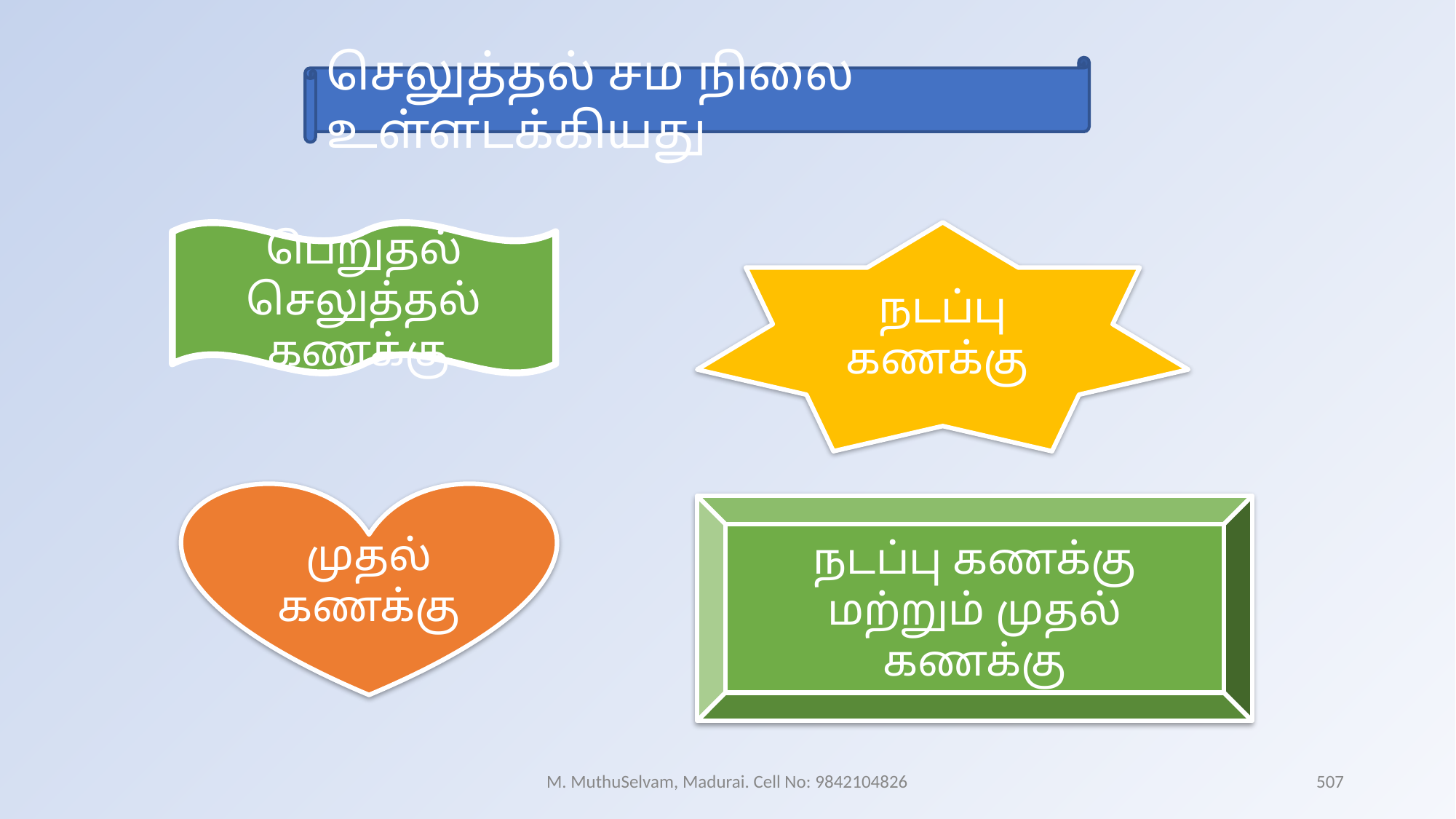

செலுத்தல் சம நிலை உள்ளடக்கியது
பெறுதல் செலுத்தல் கணக்கு
நடப்பு கணக்கு
முதல் கணக்கு
நடப்பு கணக்கு மற்றும் முதல் கணக்கு
M. MuthuSelvam, Madurai. Cell No: 9842104826
507